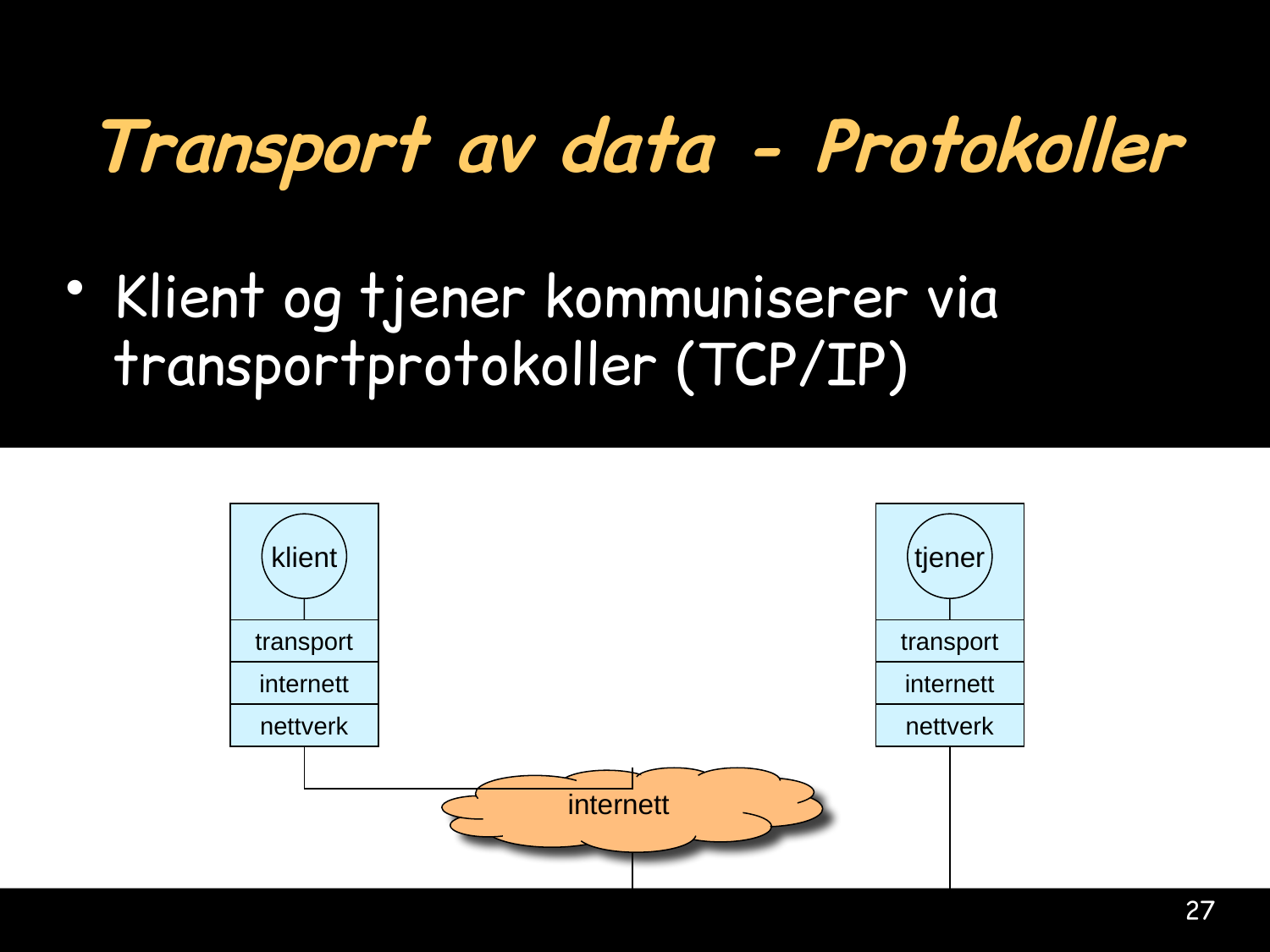

# Transport av data - Protokoller
Klient og tjener kommuniserer via transportprotokoller (TCP/IP)

klient

transport
internett
nettverk

tjener

transport
internett
nettverk
internett
27